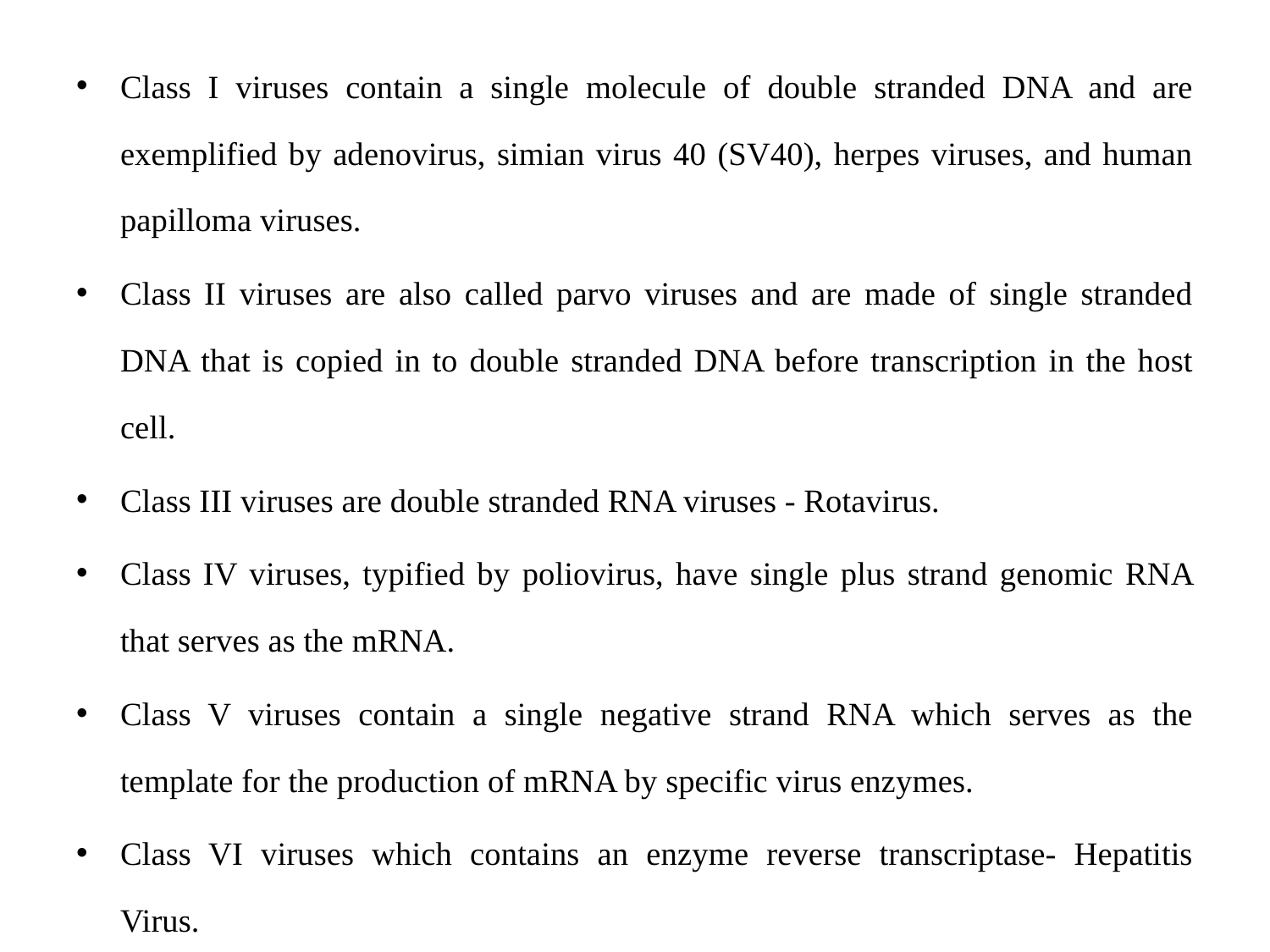

Class I viruses contain a single molecule of double stranded DNA and are exemplified by adenovirus, simian virus 40 (SV40), herpes viruses, and human papilloma viruses.
Class II viruses are also called parvo viruses and are made of single stranded DNA that is copied in to double stranded DNA before transcription in the host cell.
Class III viruses are double stranded RNA viruses - Rotavirus.
Class IV viruses, typified by poliovirus, have single plus strand genomic RNA that serves as the mRNA.
Class V viruses contain a single negative strand RNA which serves as the template for the production of mRNA by specific virus enzymes.
Class VI viruses which contains an enzyme reverse transcriptase- Hepatitis Virus.